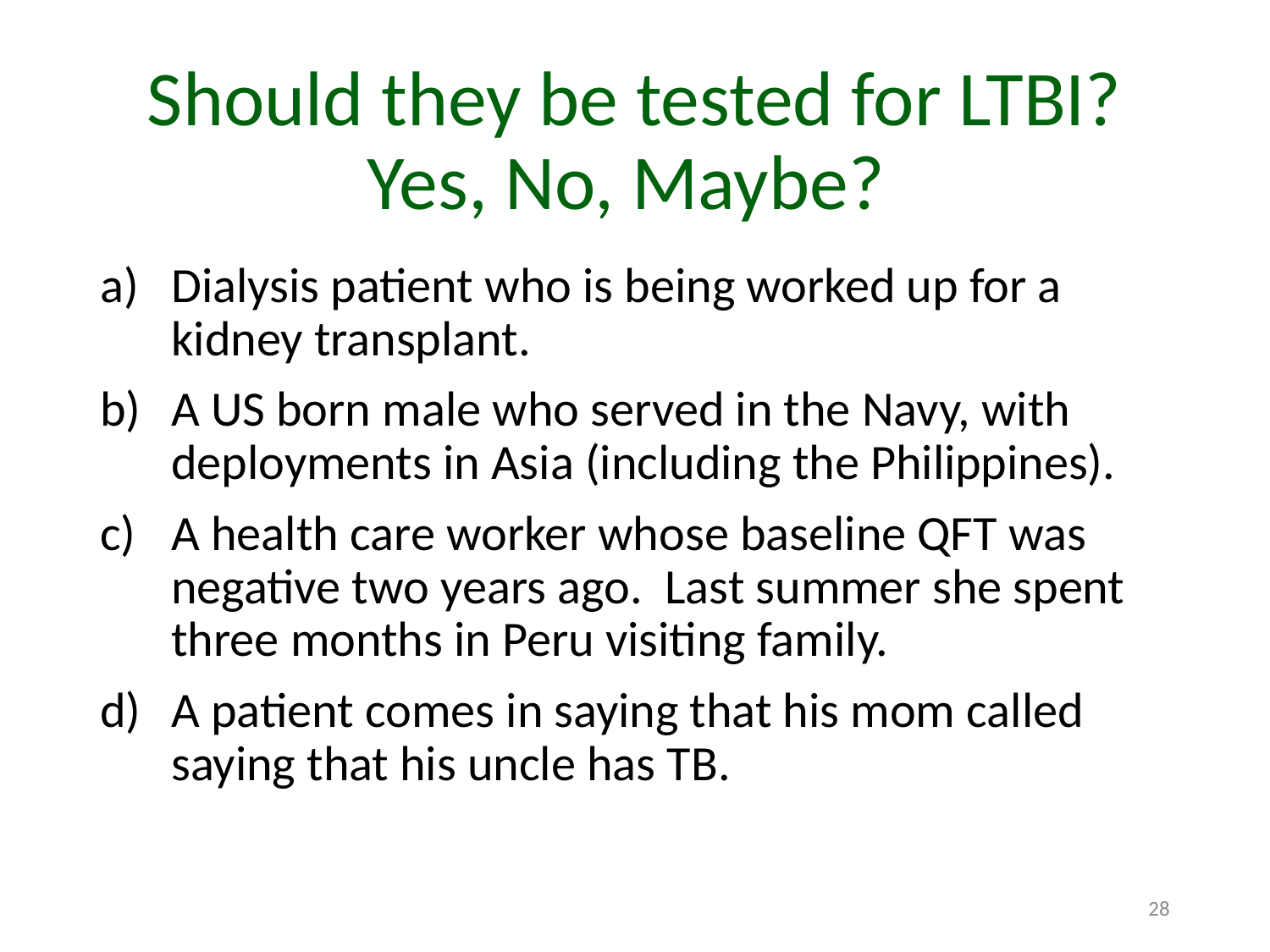

# Should they be tested for LTBI? Yes, No, Maybe?
Dialysis patient who is being worked up for a kidney transplant.
A US born male who served in the Navy, with deployments in Asia (including the Philippines).
A health care worker whose baseline QFT was negative two years ago.  Last summer she spent three months in Peru visiting family.
A patient comes in saying that his mom called saying that his uncle has TB.
28